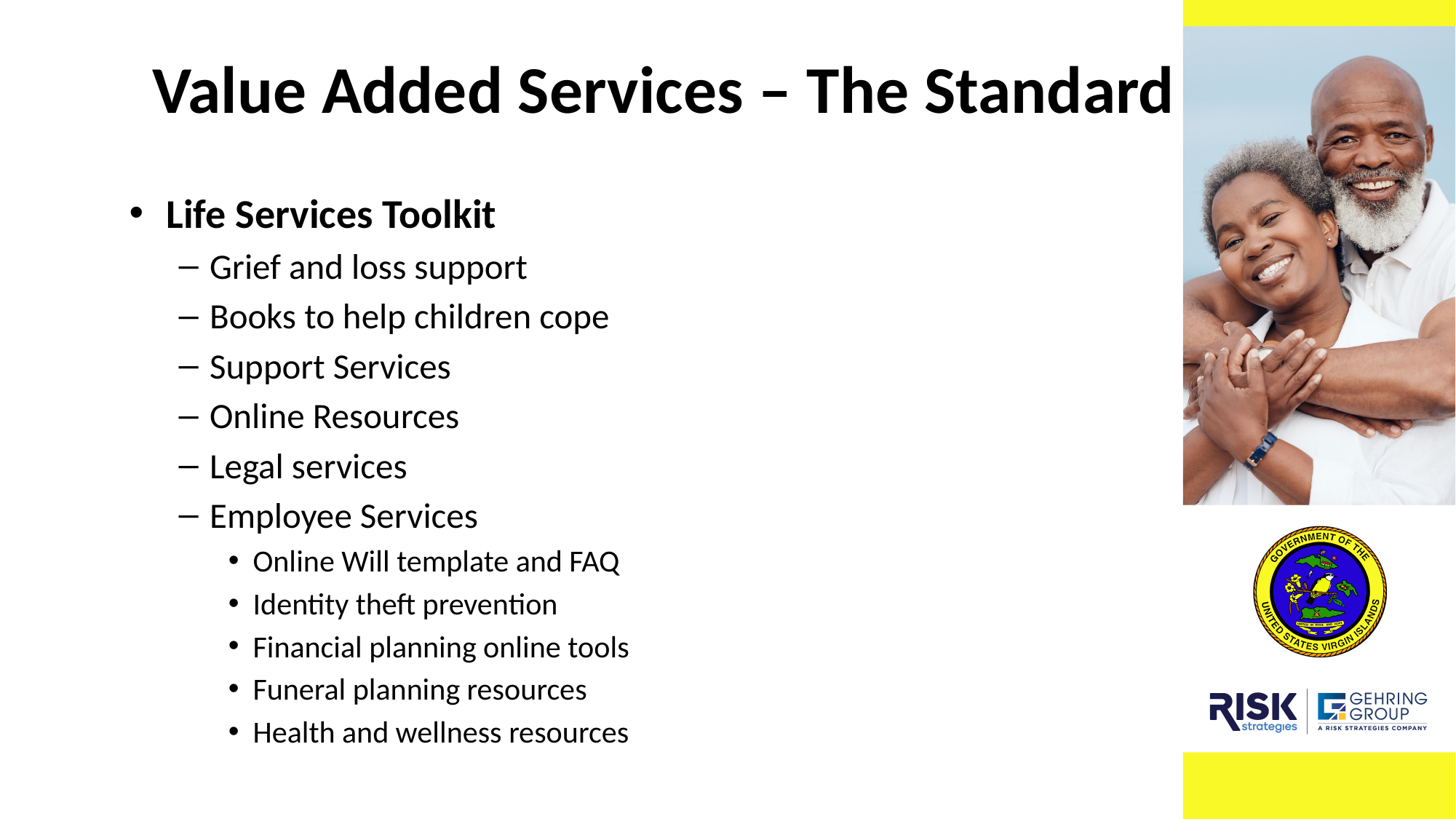

# Value Added Services – The Standard
Life Services Toolkit
Grief and loss support
Books to help children cope
Support Services
Online Resources
Legal services
Employee Services
Online Will template and FAQ
Identity theft prevention
Financial planning online tools
Funeral planning resources
Health and wellness resources